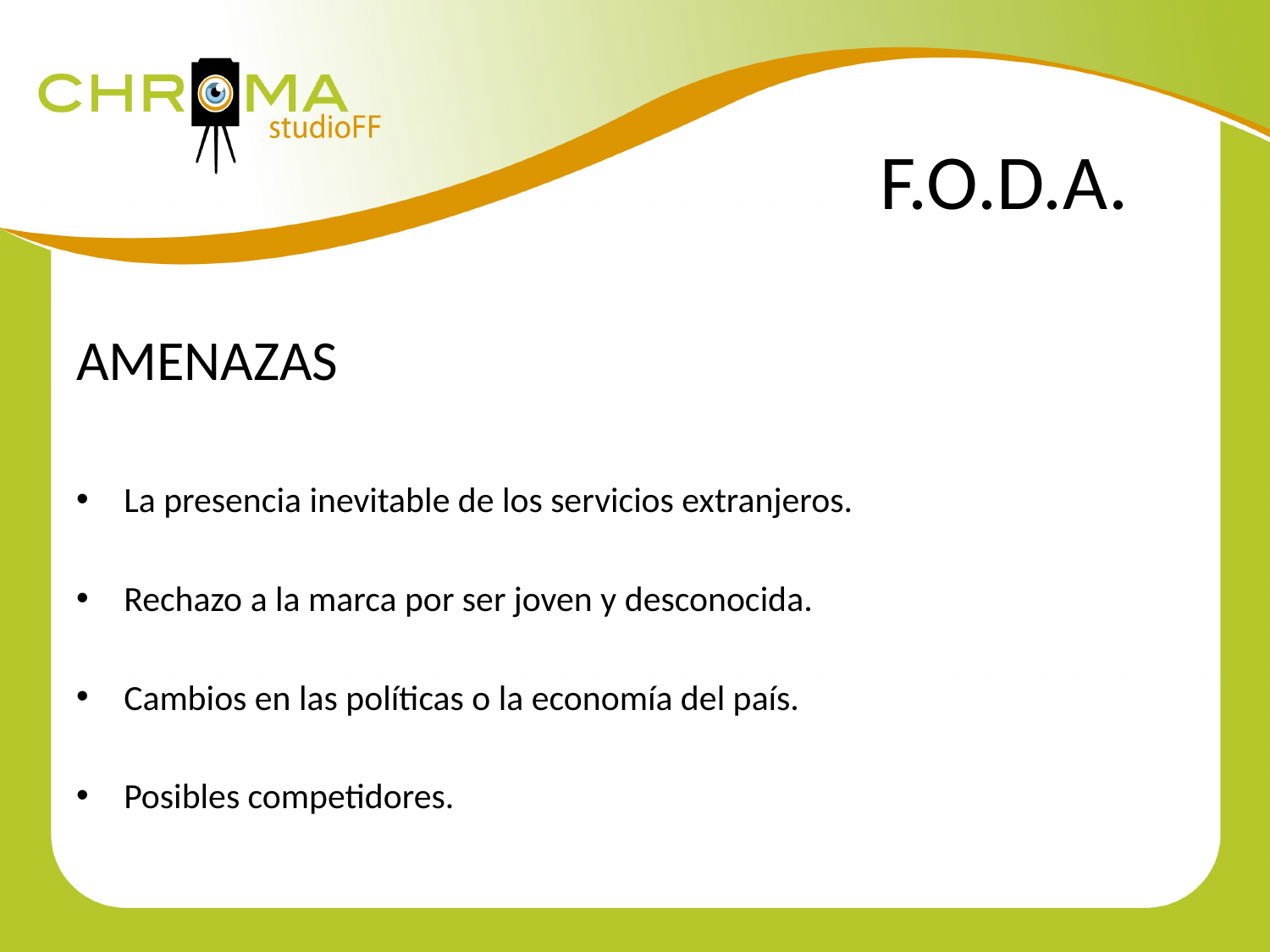

# F.O.D.A.
AMENAZAS

La presencia inevitable de los servicios extranjeros.

Rechazo a la marca por ser joven y desconocida.

Cambios en las políticas o la economía del país.

Posibles competidores.